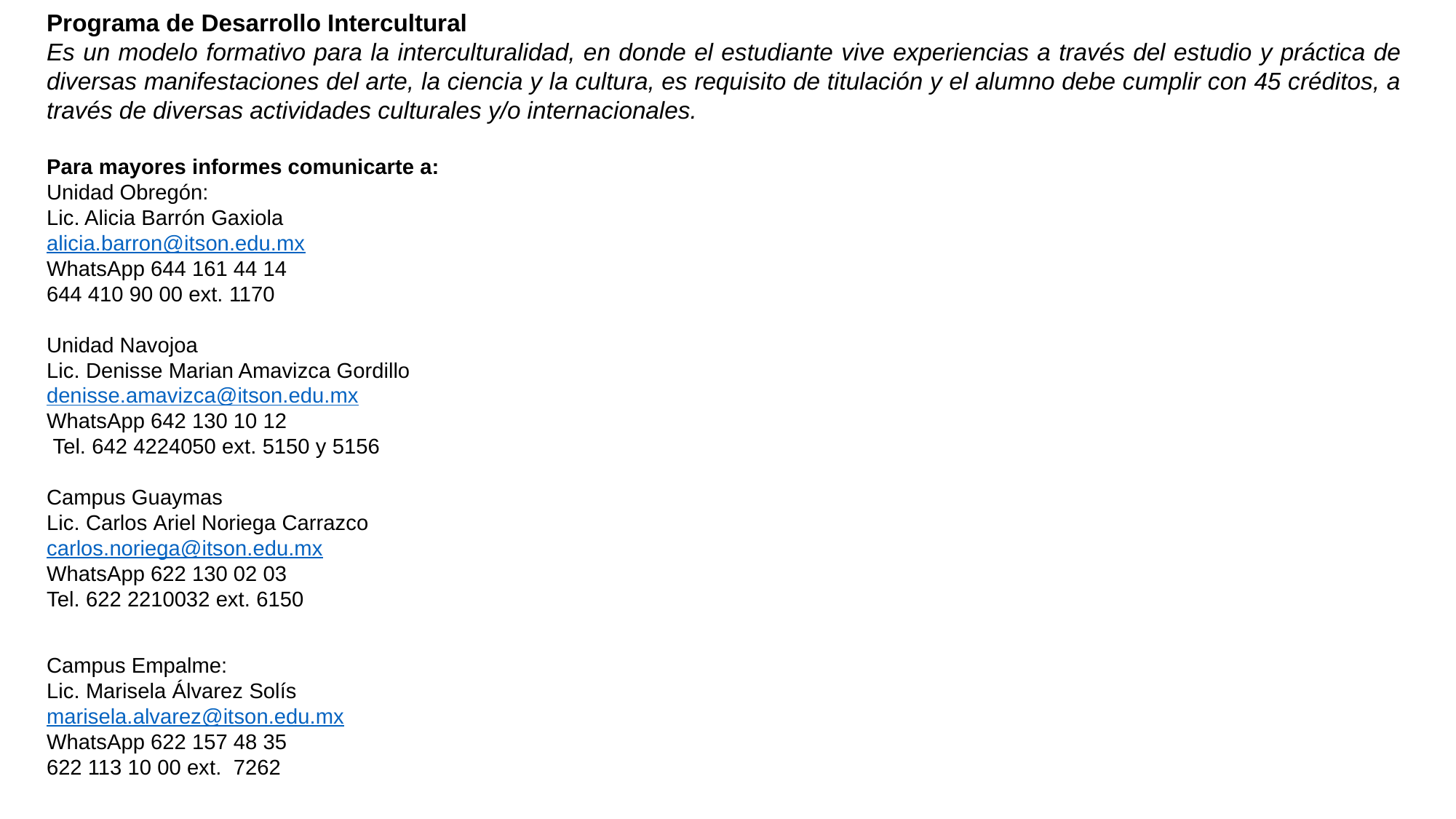

Programa de Desarrollo Intercultural
Es un modelo formativo para la interculturalidad, en donde el estudiante vive experiencias a través del estudio y práctica de diversas manifestaciones del arte, la ciencia y la cultura, es requisito de titulación y el alumno debe cumplir con 45 créditos, a través de diversas actividades culturales y/o internacionales.

Para mayores informes comunicarte a:
Unidad Obregón:
Lic. Alicia Barrón Gaxiola
alicia.barron@itson.edu.mx
WhatsApp 644 161 44 14
644 410 90 00 ext. 1170

Unidad Navojoa
Lic. Denisse Marian Amavizca Gordillo
denisse.amavizca@itson.edu.mx
WhatsApp 642 130 10 12
 Tel. 642 4224050 ext. 5150 y 5156

Campus Guaymas
Lic. Carlos Ariel Noriega Carrazco
carlos.noriega@itson.edu.mx
WhatsApp 622 130 02 03
Tel. 622 2210032 ext. 6150

Campus Empalme:
Lic. Marisela Álvarez Solís
marisela.alvarez@itson.edu.mx
WhatsApp 622 157 48 35
622 113 10 00 ext.  7262